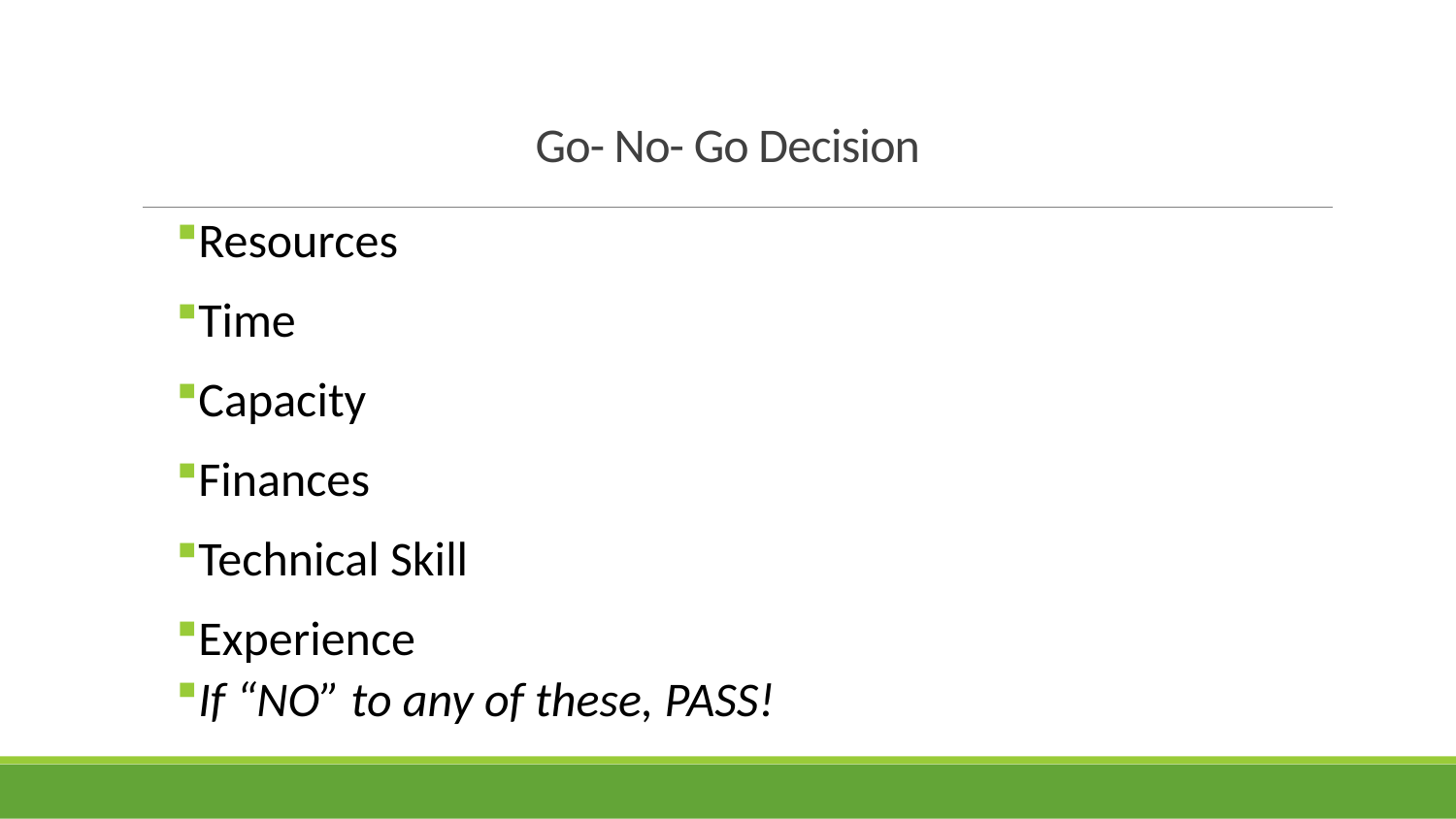

# Go- No- Go Decision
Resources
Time
Capacity
Finances
Technical Skill
Experience
If “NO” to any of these, PASS!